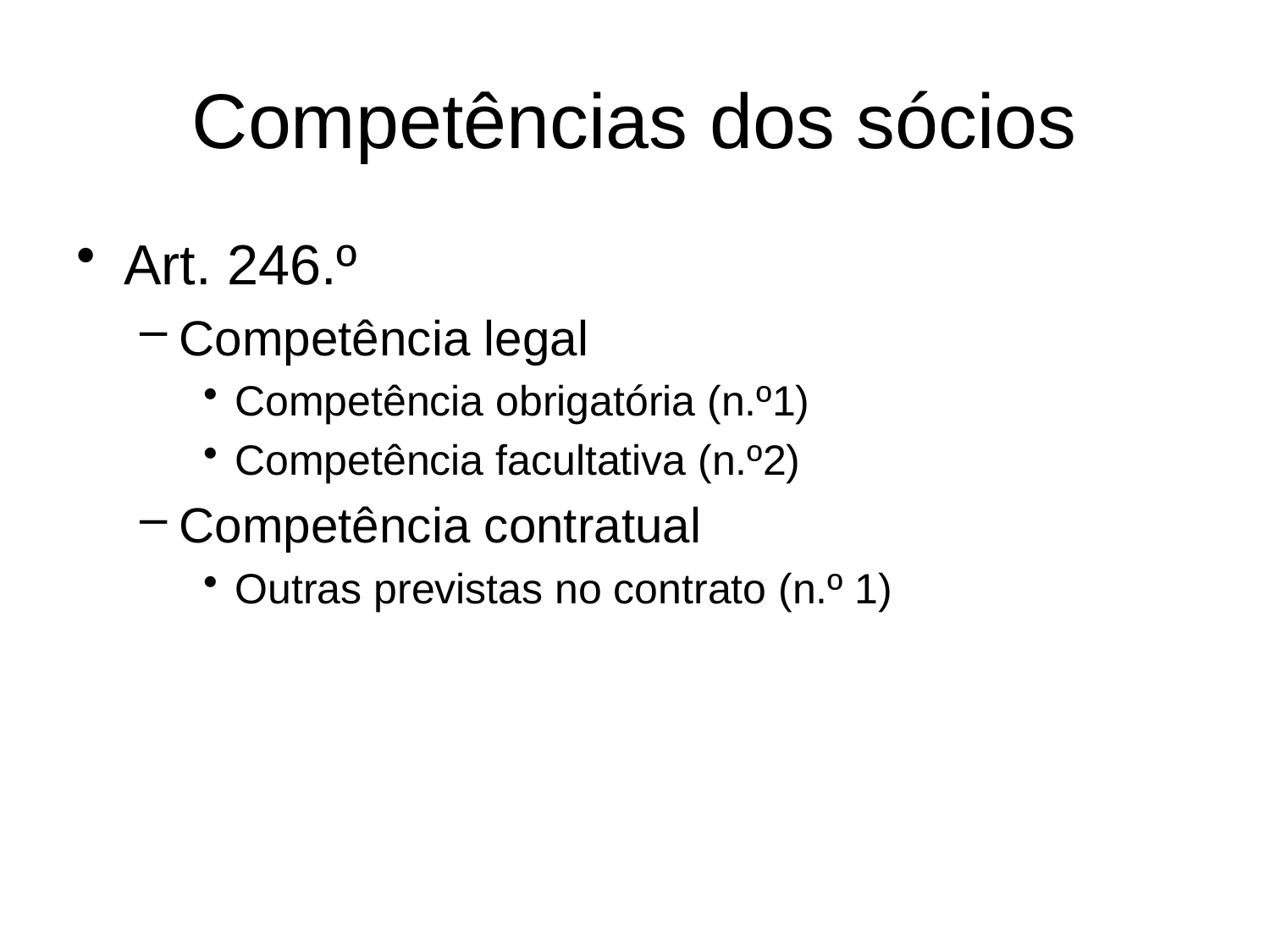

# Competências dos sócios
Art. 246.º
Competência legal
Competência obrigatória (n.º1)
Competência facultativa (n.º2)
Competência contratual
Outras previstas no contrato (n.º 1)